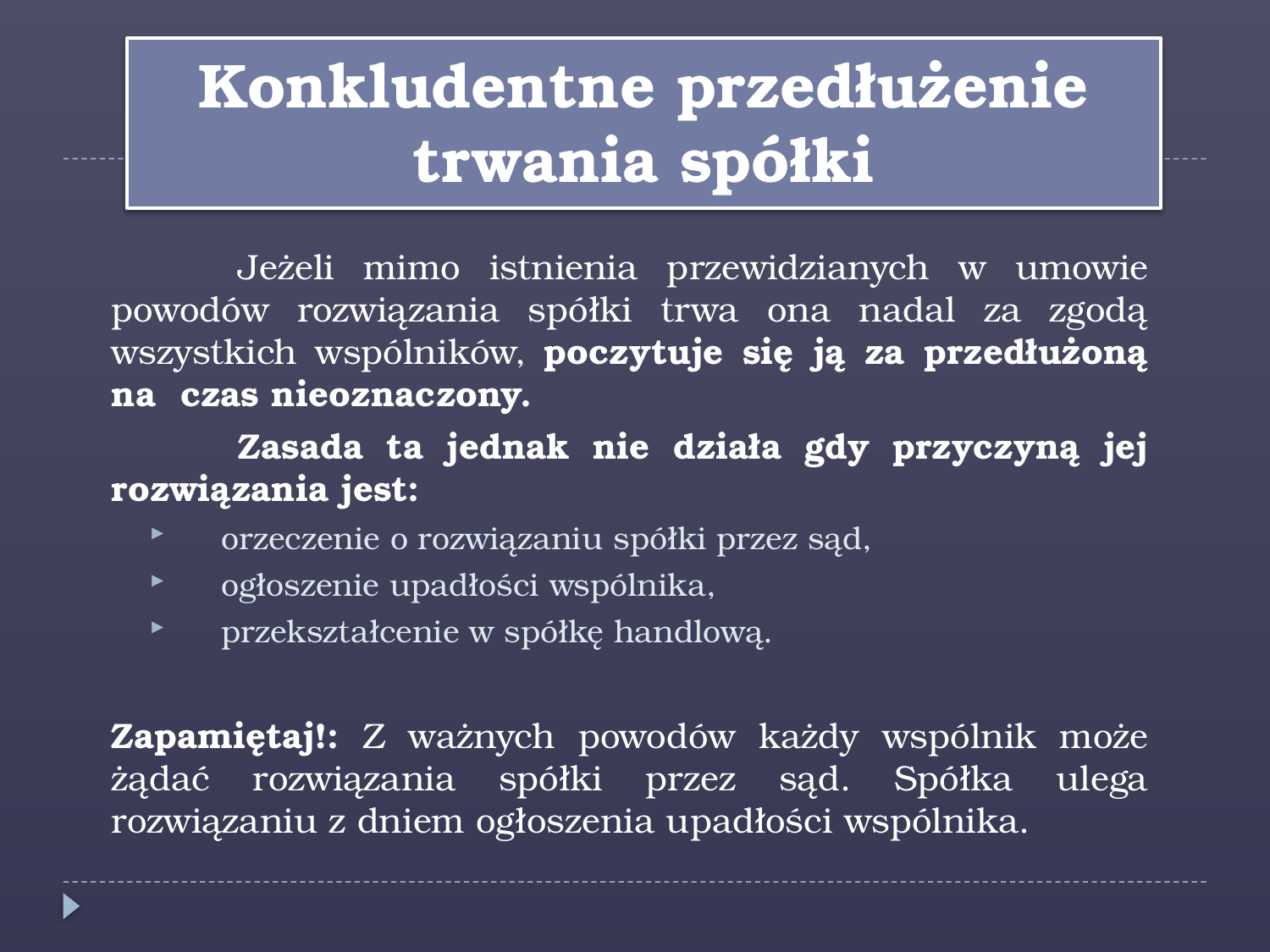

Konkludentne przedłużenie trwania spółki
	Jeżeli mimo istnienia przewidzianych w umowie powodów rozwiązania spółki trwa ona nadal za zgodą wszystkich wspólników, poczytuje się ją za przedłużoną na  czas nieoznaczony.
	Zasada ta jednak nie działa gdy przyczyną jej rozwiązania jest:
orzeczenie o rozwiązaniu spółki przez sąd,
ogłoszenie upadłości wspólnika,
przekształcenie w spółkę handlową.

Zapamiętaj!: Z ważnych powodów każdy wspólnik może żądać rozwiązania spółki przez sąd. Spółka ulega rozwiązaniu z dniem ogłoszenia upadłości wspólnika.